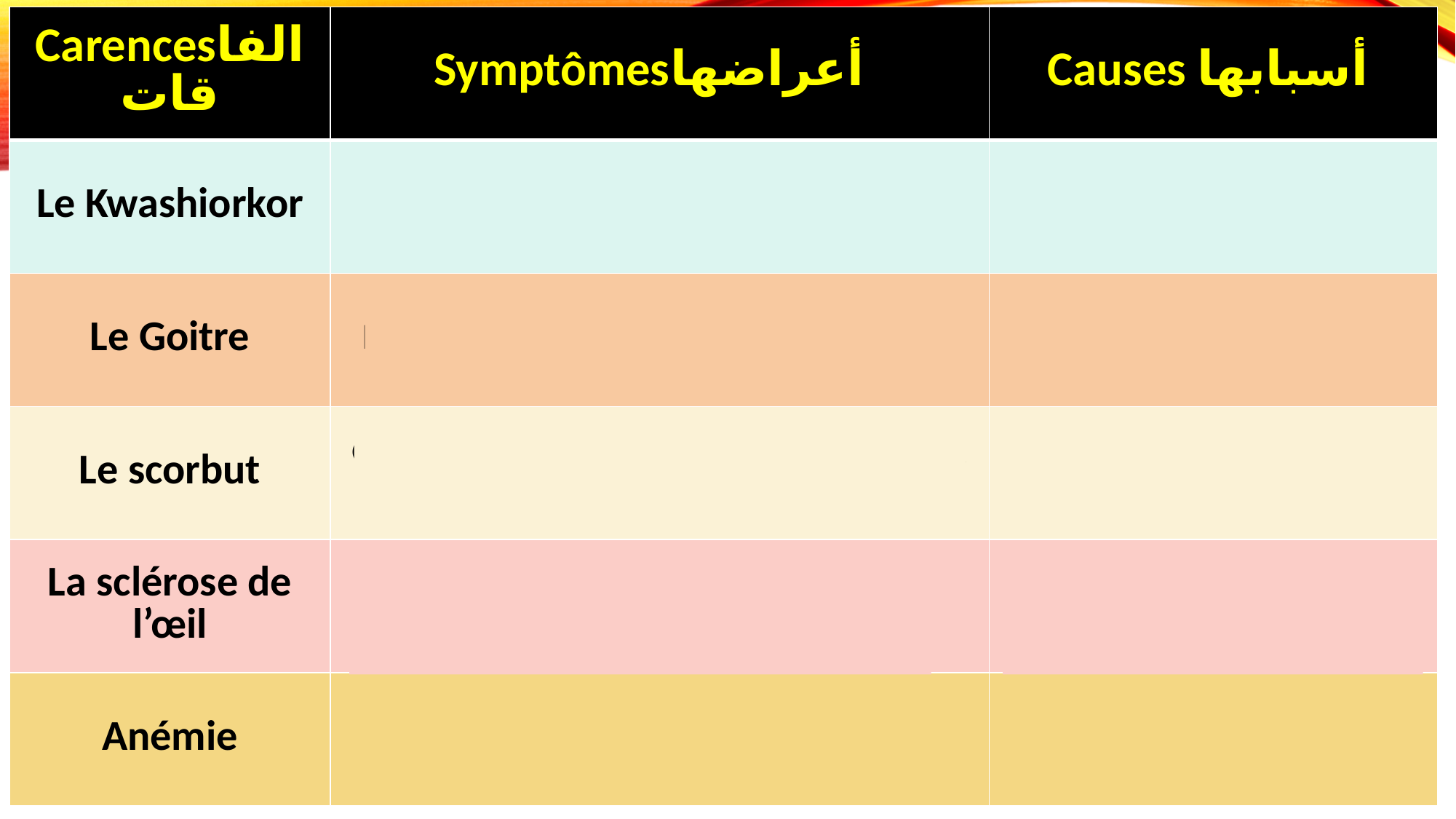

| Carencesالفاقات | Symptômesأعراضها | Causes أسبابها |
| --- | --- | --- |
| Le Kwashiorkor | Développement anormal | carence en protides, notamment animale |
| Le Goitre | Hypertrophie de la glande thyroïdienne | Manque de l’iode |
| Le scorbut | Gonflement et saignement de la gencive, chute des dents… | Forte carence en vitamine C |
| La sclérose de l’œil | Œil déshydraté, cornée opaque | Manque ou insuffisance de la vitamine A |
| Anémie | Insuffisance musculaire, fatigue générale | Insuffisance en fer. |